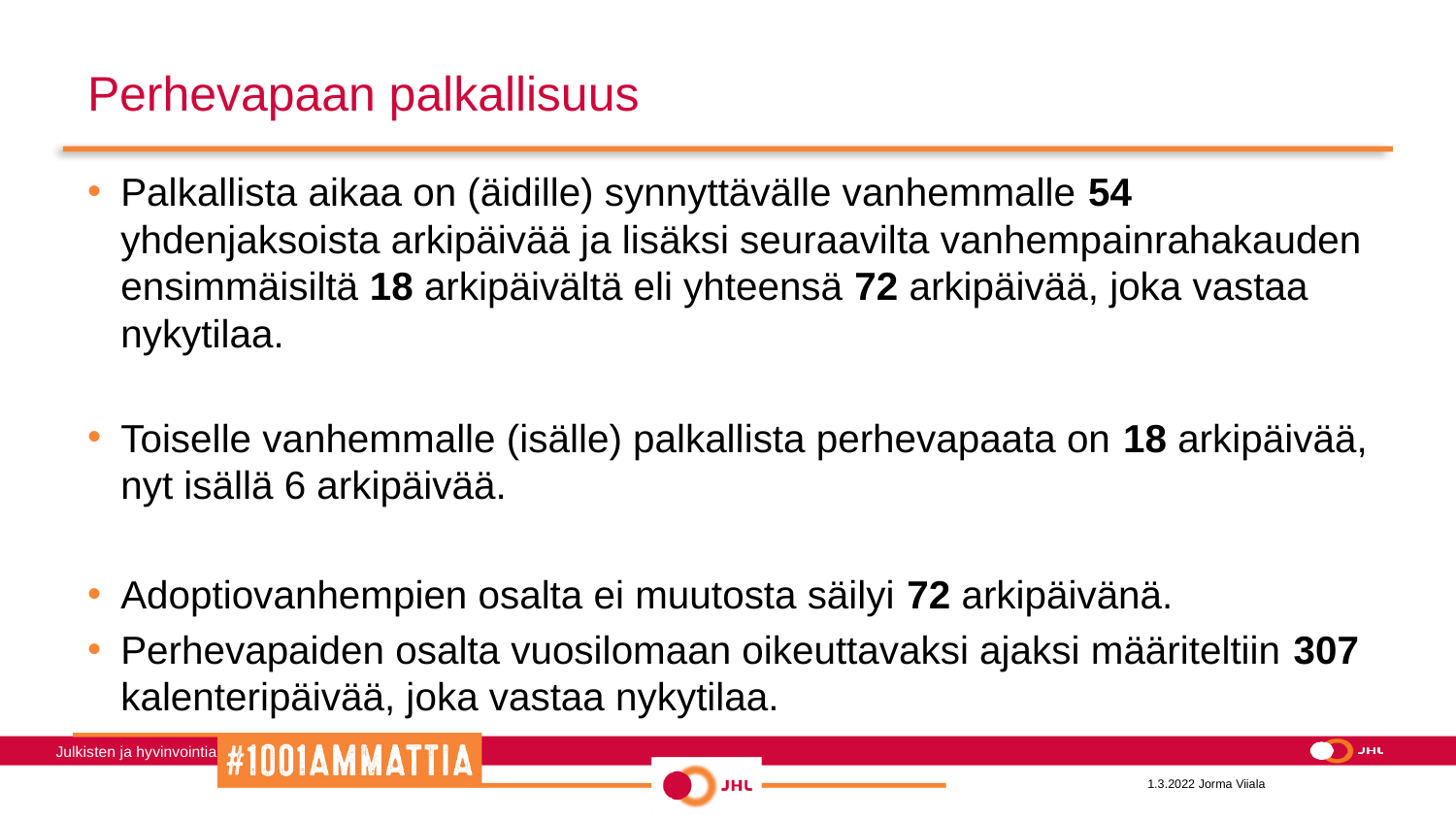

# Perhevapaan palkallisuus
Palkallista aikaa on (äidille) synnyttävälle vanhemmalle 54 yhdenjaksoista arkipäivää ja lisäksi seuraavilta vanhempainrahakauden ensimmäisiltä 18 arkipäivältä eli yhteensä 72 arkipäivää, joka vastaa nykytilaa.

Toiselle vanhemmalle (isälle) palkallista perhevapaata on 18 arkipäivää, nyt isällä 6 arkipäivää.

Adoptiovanhempien osalta ei muutosta säilyi 72 arkipäivänä.
Perhevapaiden osalta vuosilomaan oikeuttavaksi ajaksi määriteltiin 307 kalenteripäivää, joka vastaa nykytilaa.
1.3.2022 Jorma Viiala